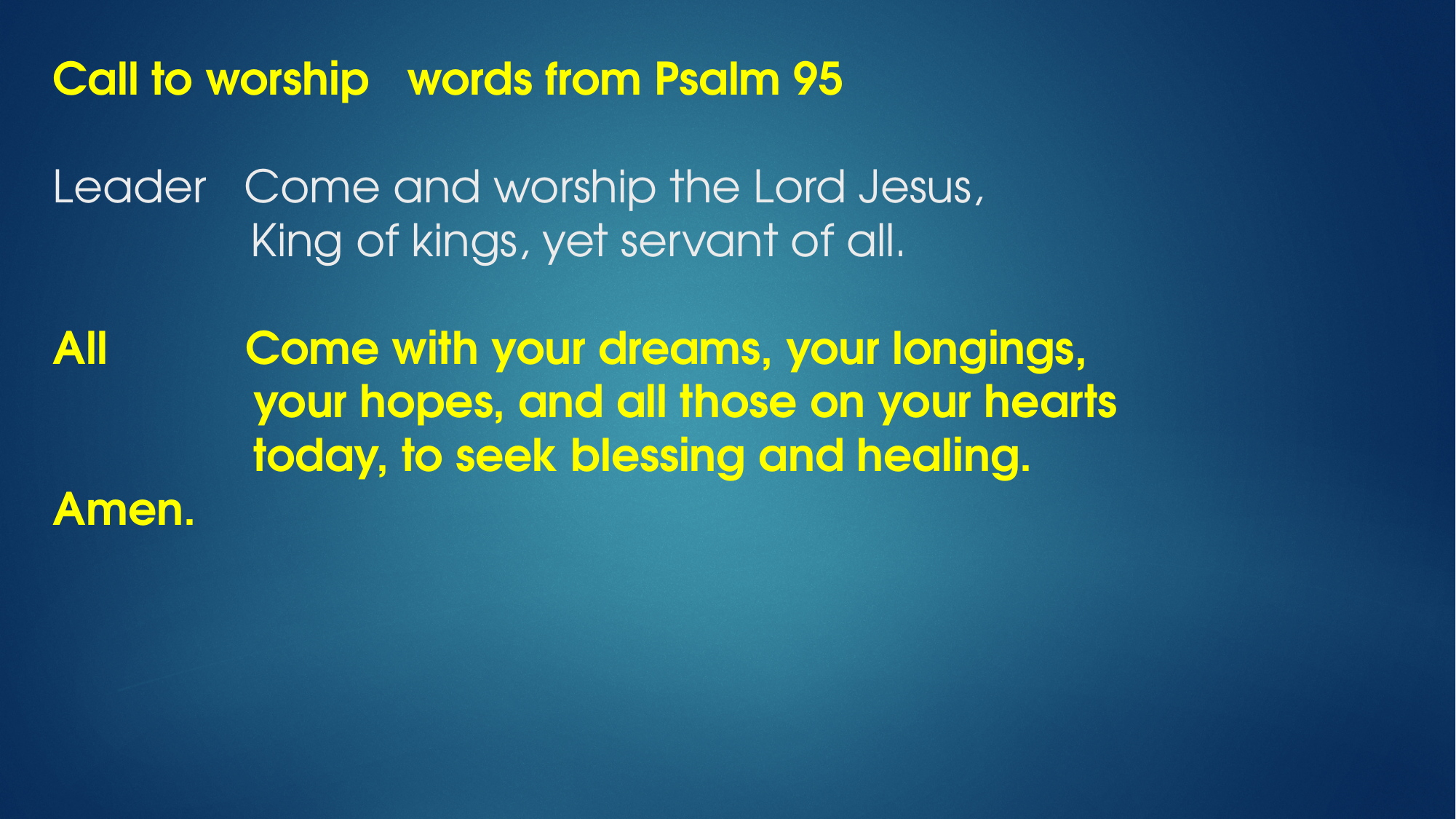

# Call to worship   words from Psalm 95 Leader   Come and worship the Lord Jesus, King of kings, yet servant of all. All           Come with your dreams, your longings, your hopes, and all those on your hearts today, to seek blessing and healing. 		 		            Amen.